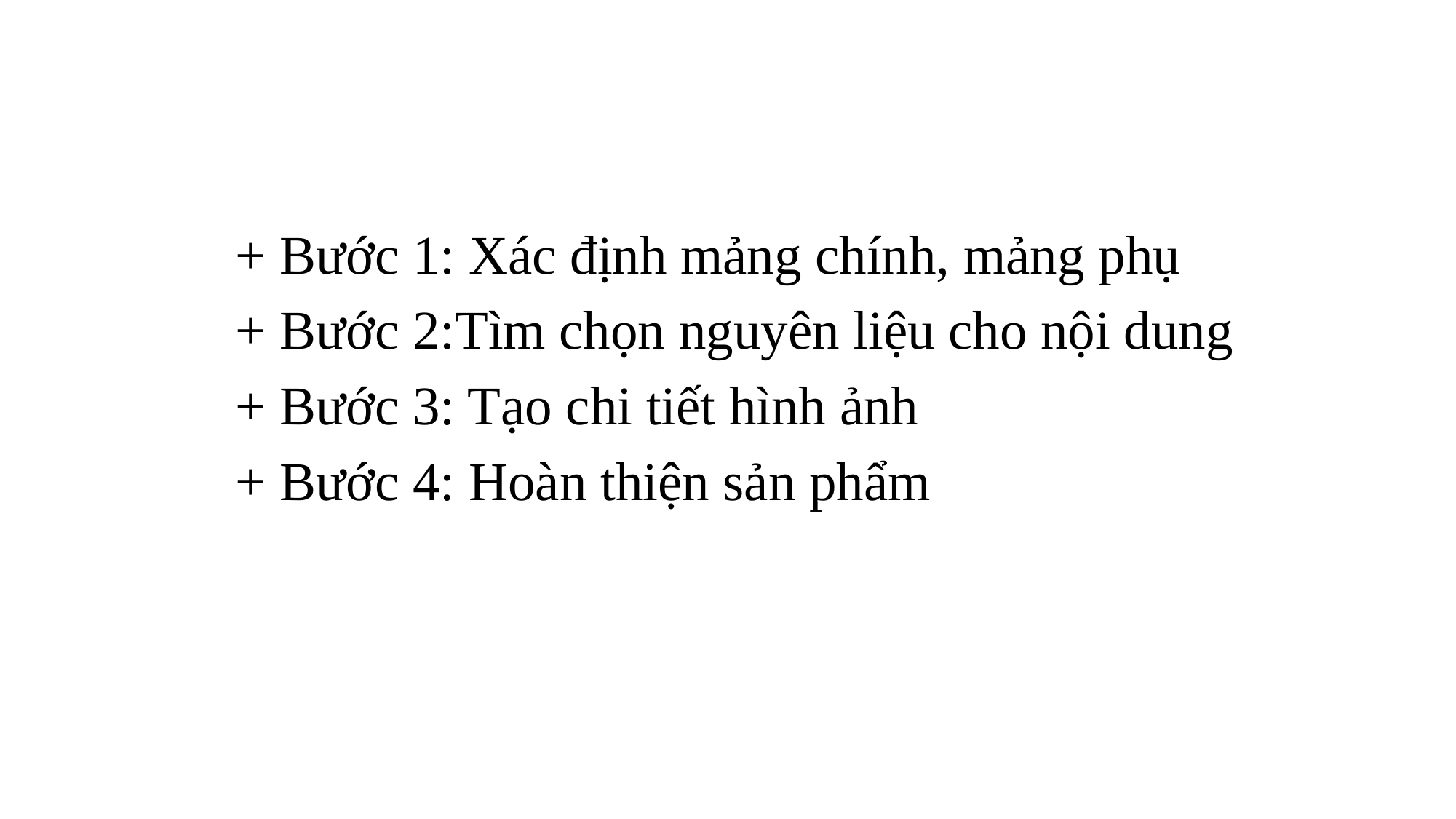

+ Bước 1: Xác định mảng chính, mảng phụ
+ Bước 2:Tìm chọn nguyên liệu cho nội dung
+ Bước 3: Tạo chi tiết hình ảnh
+ Bước 4: Hoàn thiện sản phẩm